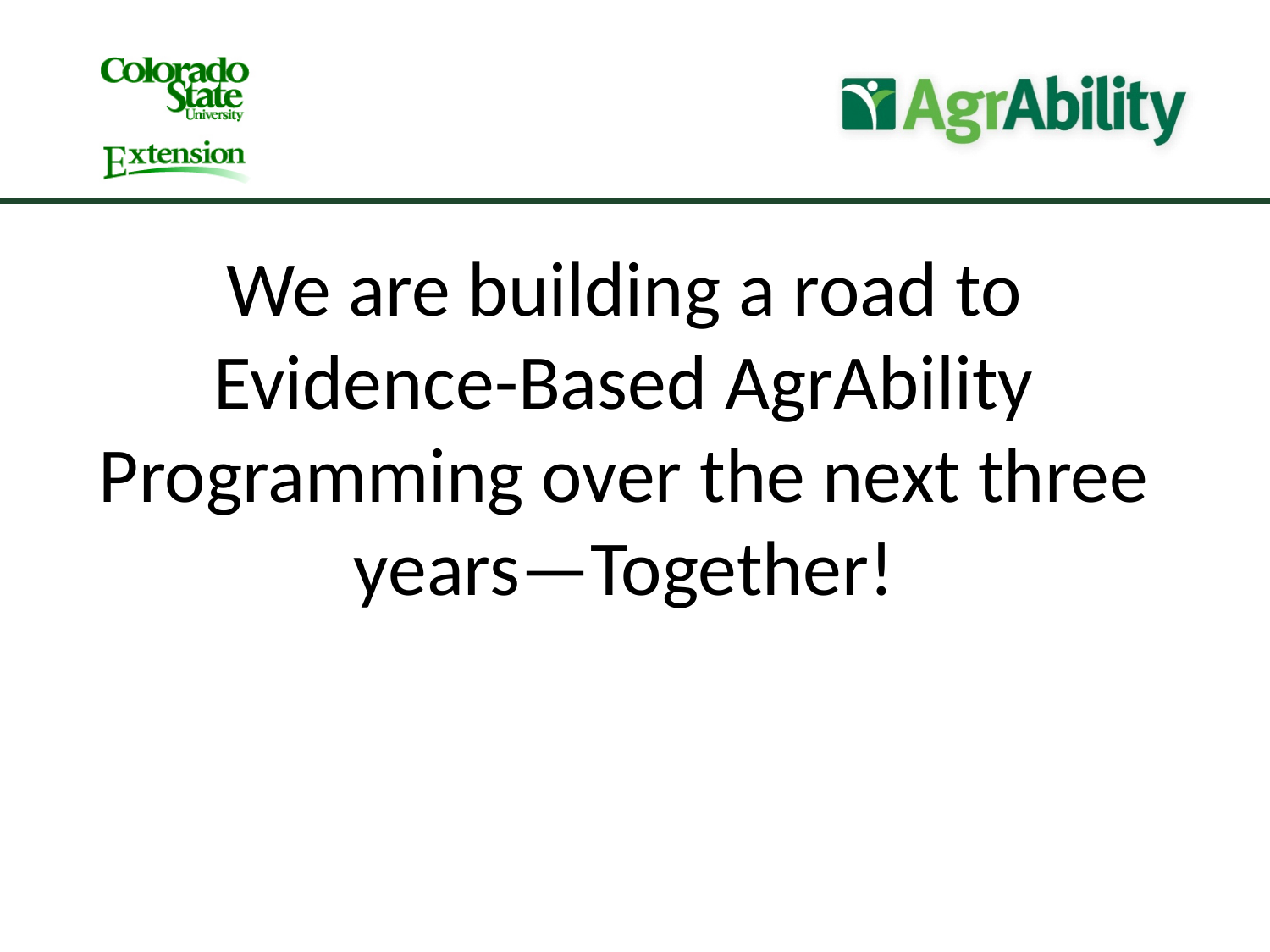

We are building a road to Evidence-Based AgrAbility Programming over the next three years—Together!